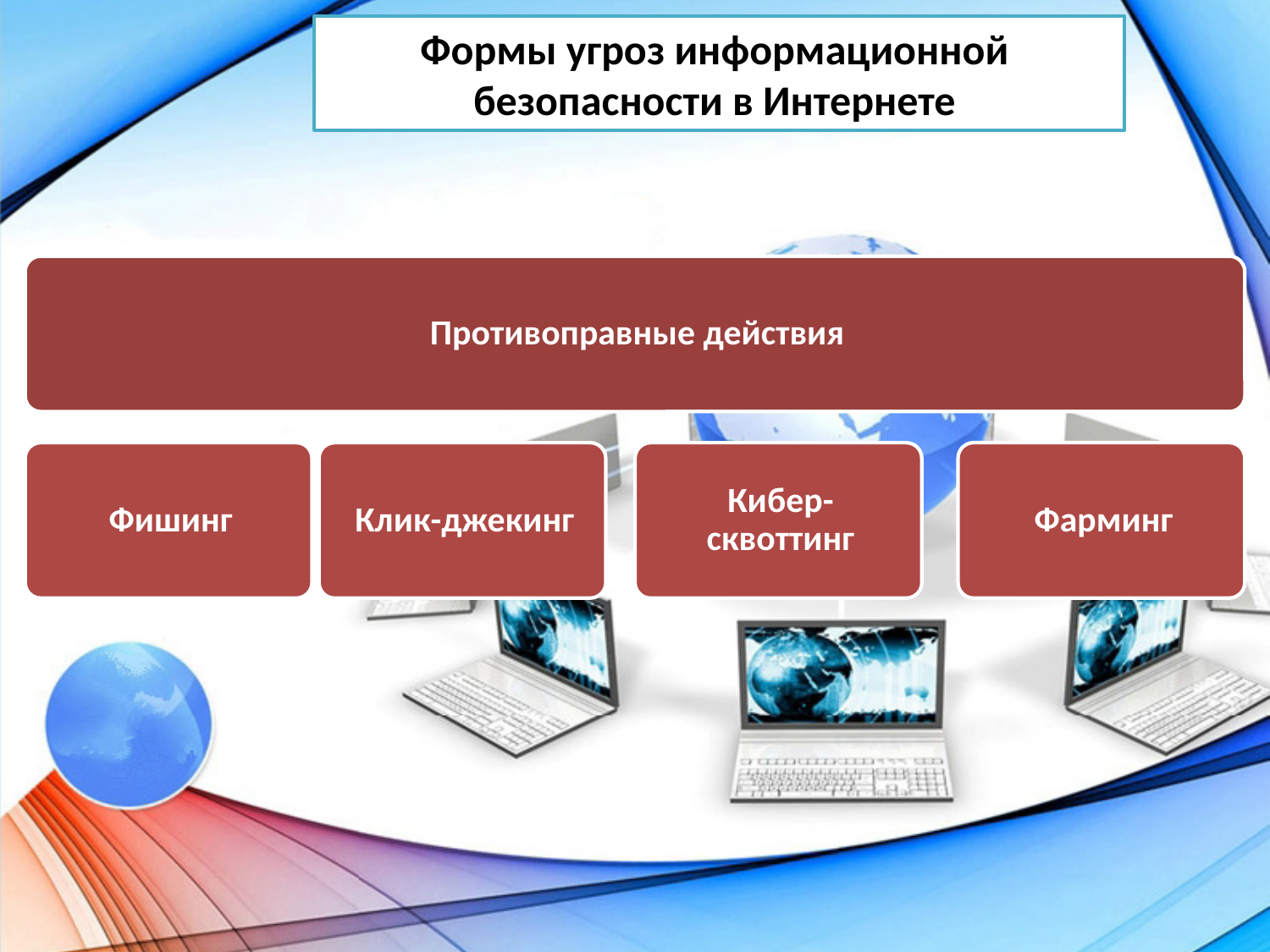

Формы угроз информационной
безопасности в Интернете
Противоправные действия
Фишинг
Кибер-сквоттинг
Клик-джекинг
Фарминг